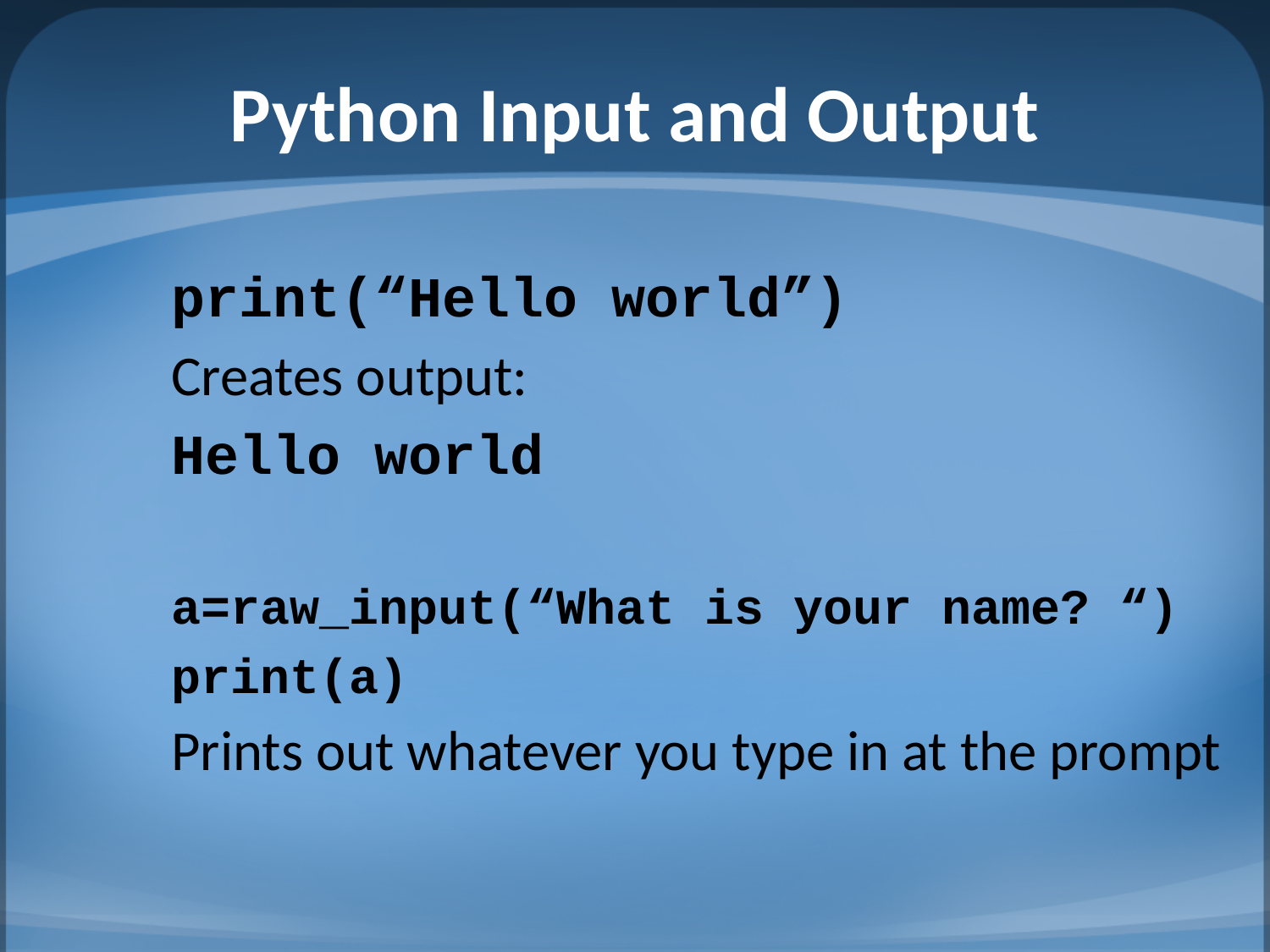

# Python Input and Output
print(“Hello world”)
Creates output:
Hello world

a=raw_input(“What is your name? “)
print(a)
Prints out whatever you type in at the prompt